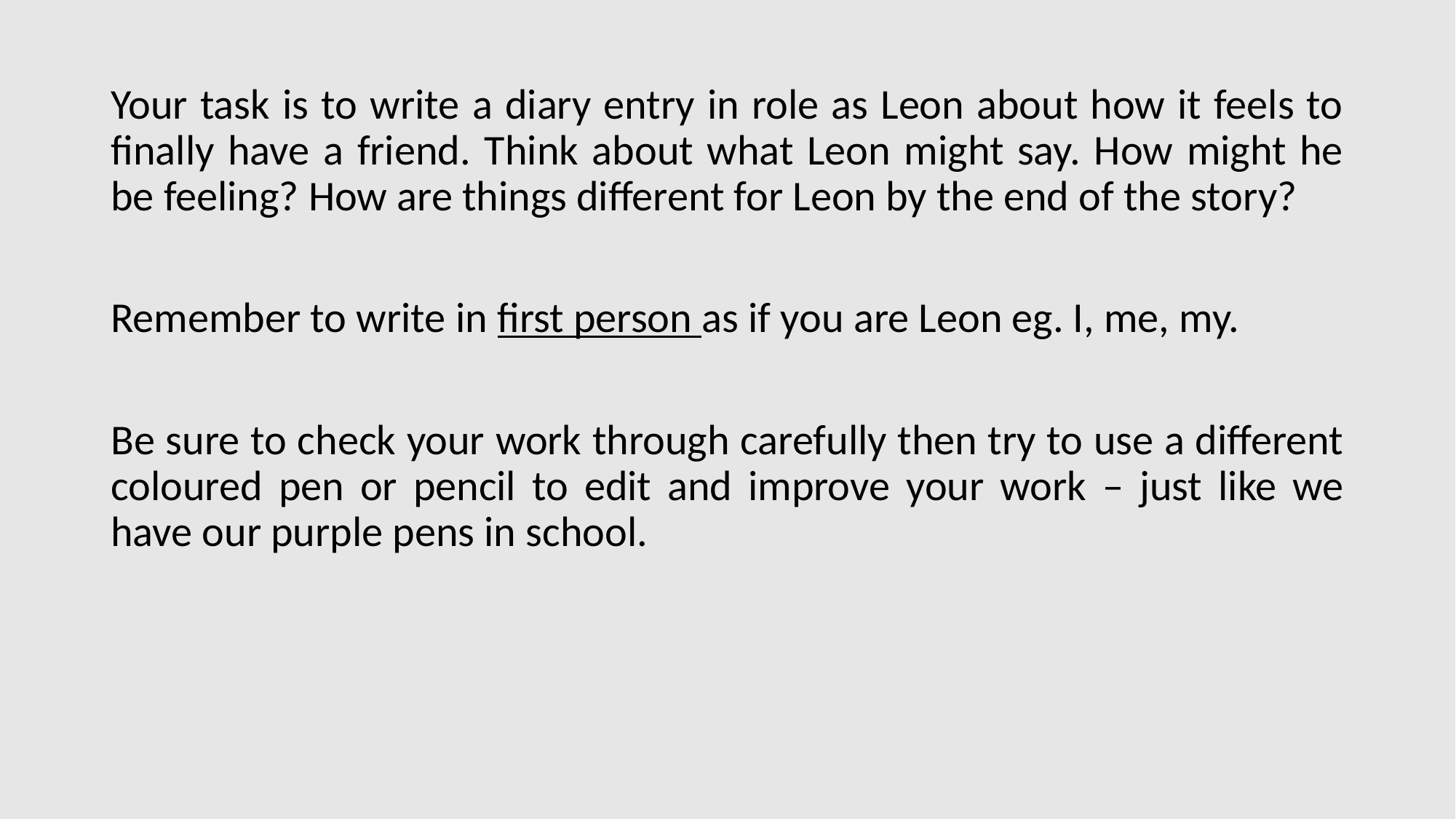

Your task is to write a diary entry in role as Leon about how it feels to finally have a friend. Think about what Leon might say. How might he be feeling? How are things different for Leon by the end of the story?

Remember to write in first person as if you are Leon eg. I, me, my.

Be sure to check your work through carefully then try to use a different coloured pen or pencil to edit and improve your work – just like we have our purple pens in school.